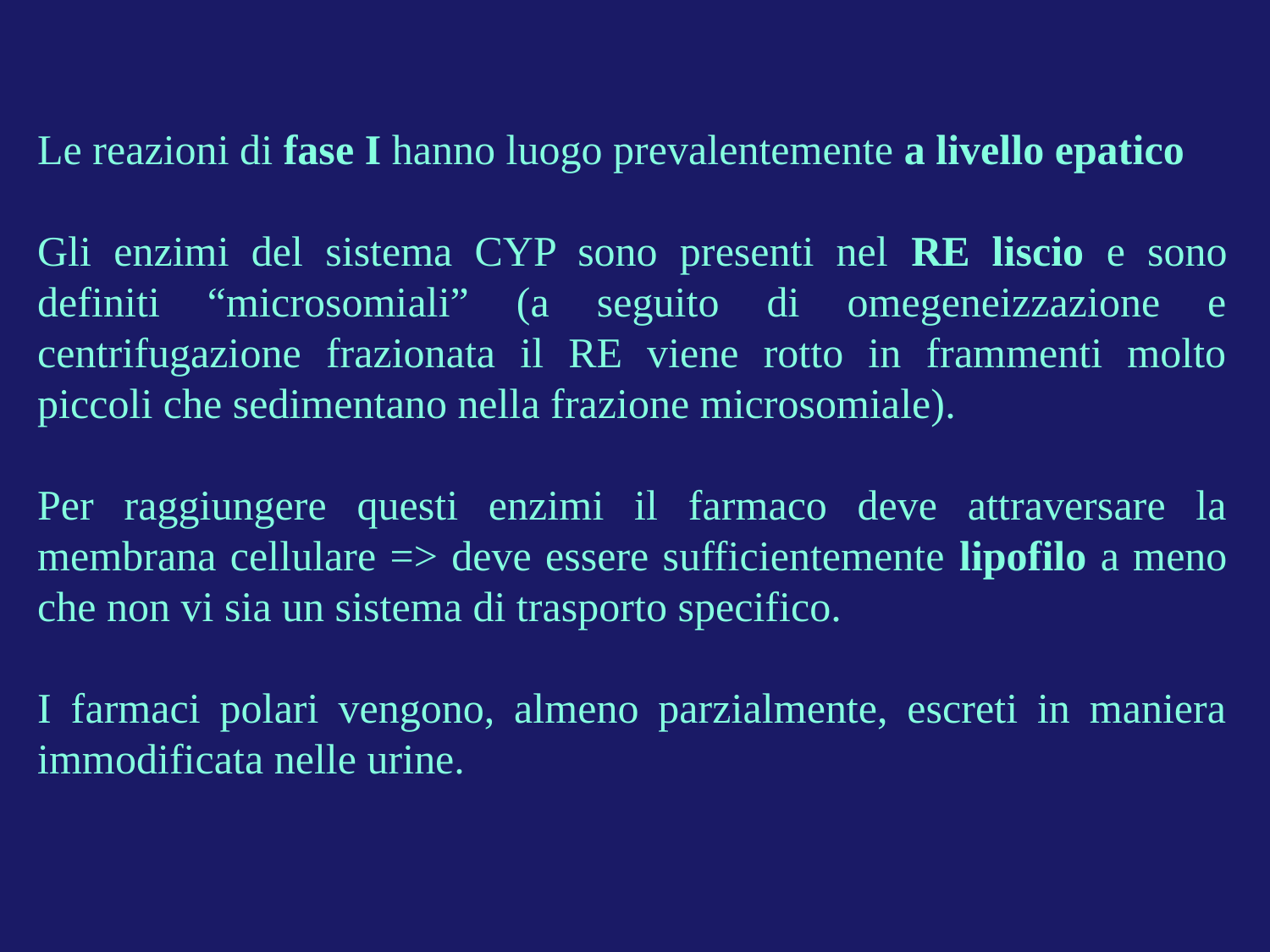

Le reazioni di fase I hanno luogo prevalentemente a livello epatico

Gli enzimi del sistema CYP sono presenti nel RE liscio e sono definiti “microsomiali” (a seguito di omegeneizzazione e centrifugazione frazionata il RE viene rotto in frammenti molto piccoli che sedimentano nella frazione microsomiale).

Per raggiungere questi enzimi il farmaco deve attraversare la membrana cellulare => deve essere sufficientemente lipofilo a meno che non vi sia un sistema di trasporto specifico.

I farmaci polari vengono, almeno parzialmente, escreti in maniera immodificata nelle urine.